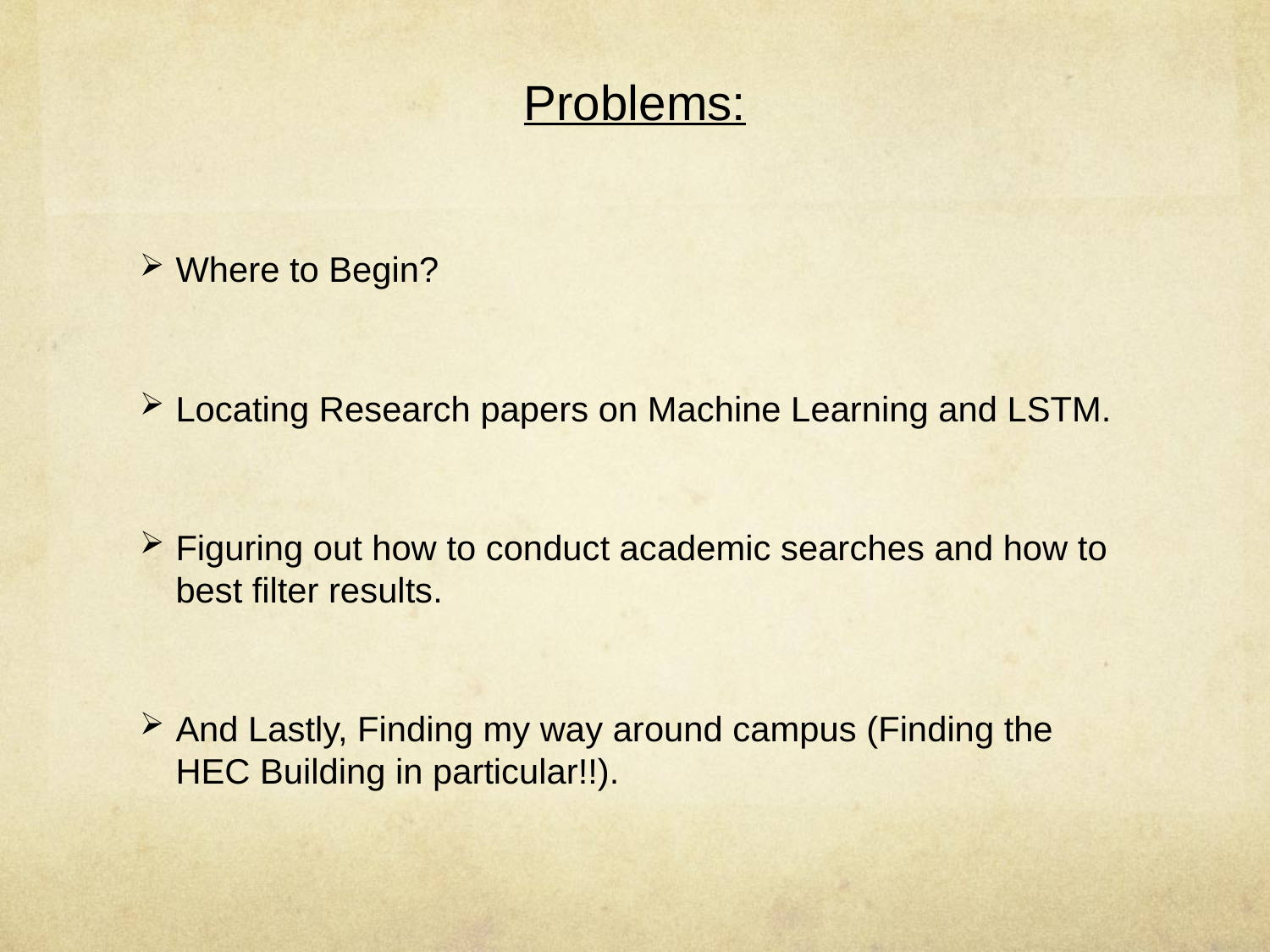

# Problems:
Where to Begin?

Locating Research papers on Machine Learning and LSTM.

Figuring out how to conduct academic searches and how to best filter results.

And Lastly, Finding my way around campus (Finding the HEC Building in particular!!).